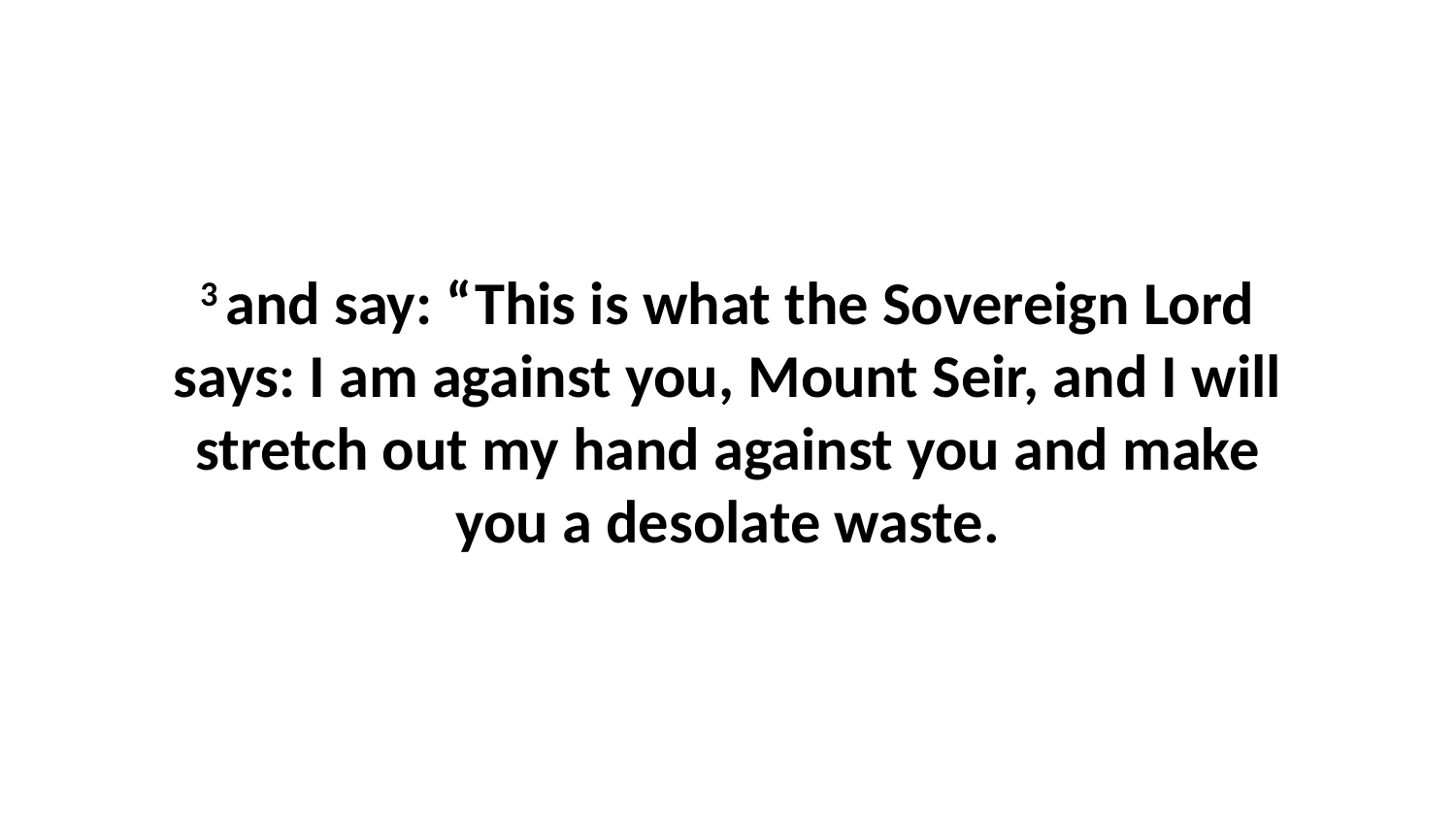

3 and say: “This is what the Sovereign Lord says: I am against you, Mount Seir, and I will stretch out my hand against you and make you a desolate waste.